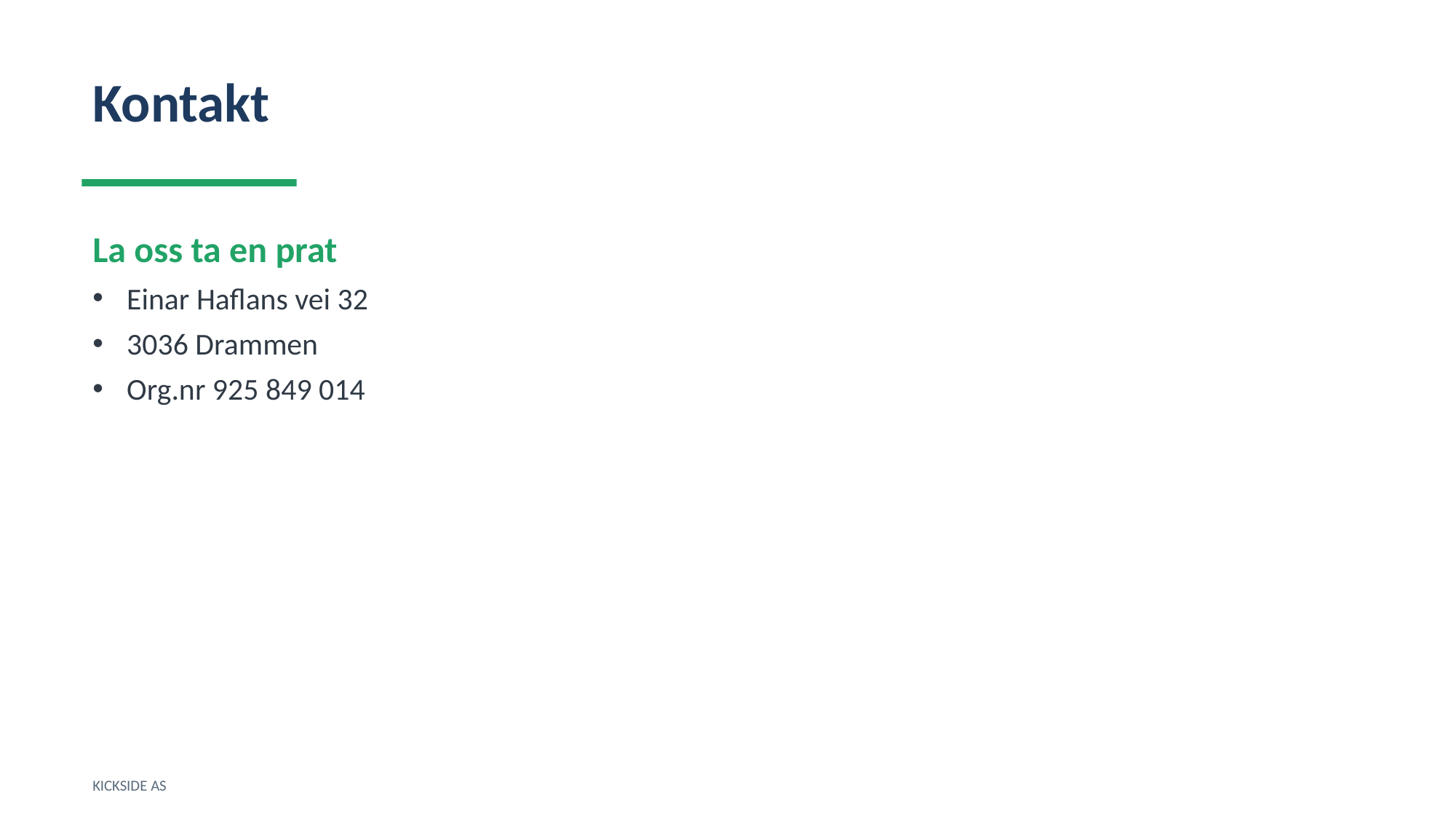

Kontakt

La oss ta en prat
Einar Haflans vei 32
3036 Drammen
Org.nr 925 849 014
KICKSIDE AS